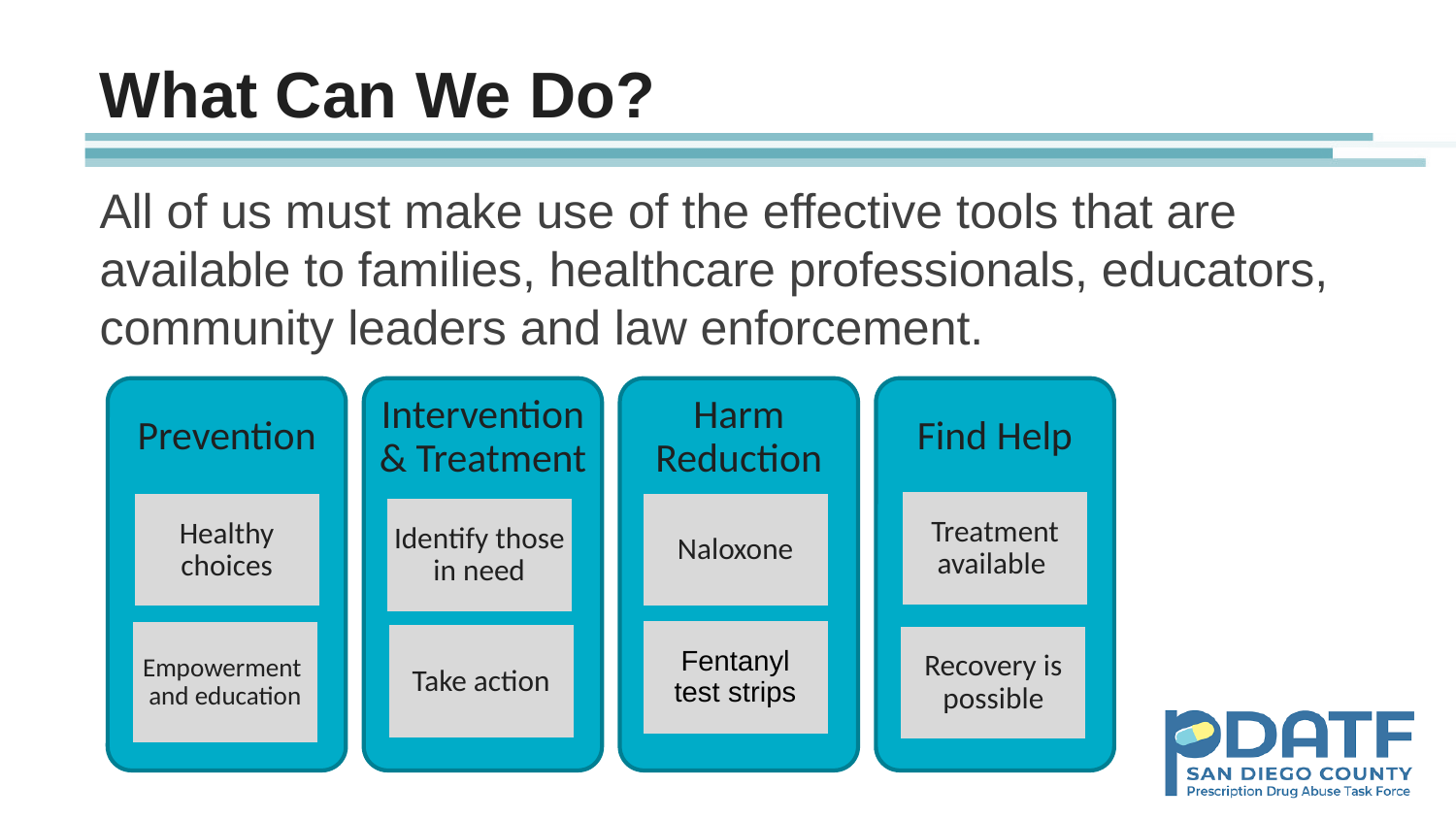

# What Can We Do?
All of us must make use of the effective tools that are available to families, healthcare professionals, educators, community leaders and law enforcement.

Prevention

Intervention& Treatment

Harm Reduction

Find Help
Treatment available
Healthy choices
Naloxone
Identify those in need
Fentanyl
test strips
Empowerment  and education
Take action
Recovery is possible